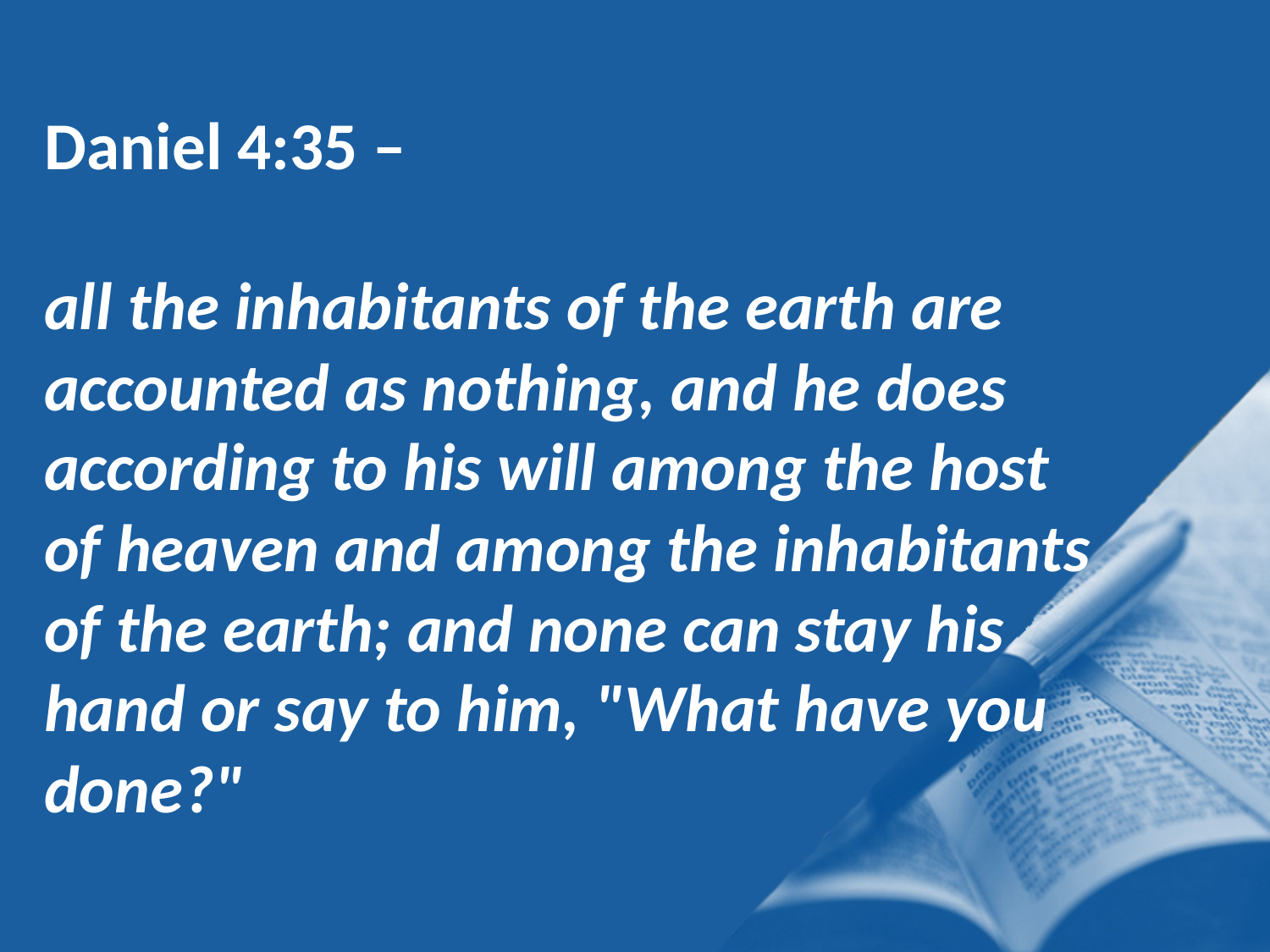

Daniel 4:35 –

all the inhabitants of the earth are accounted as nothing, and he does according to his will among the host of heaven and among the inhabitants of the earth; and none can stay his hand or say to him, "What have you done?"